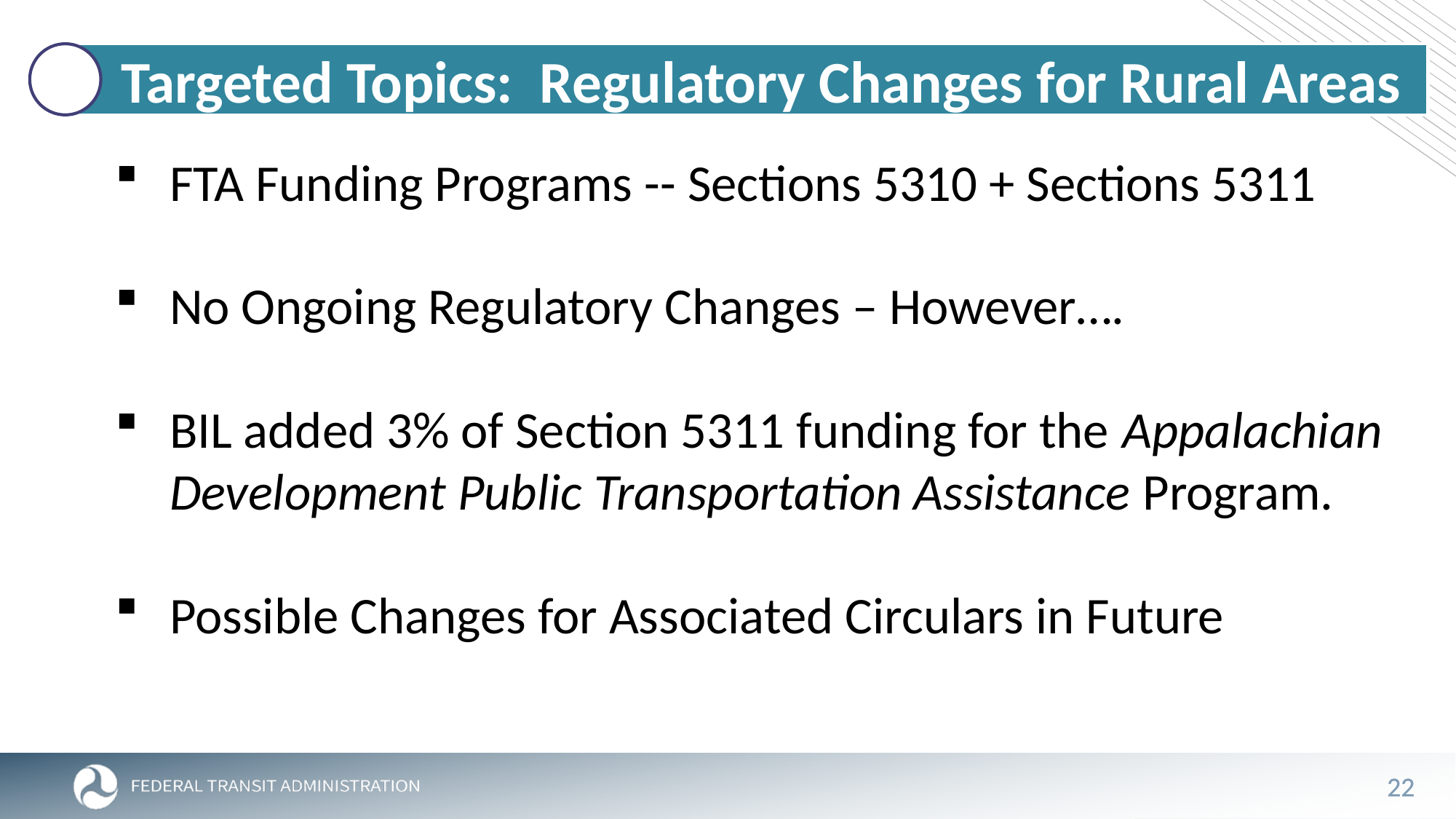

# Targeted Topics:  Regulatory Changes for Rural Areas

FTA Funding Programs -- Sections 5310 + Sections 5311

No Ongoing Regulatory Changes – However….

BIL added 3% of Section 5311 funding for the Appalachian Development Public Transportation Assistance Program.

Possible Changes for Associated Circulars in Future